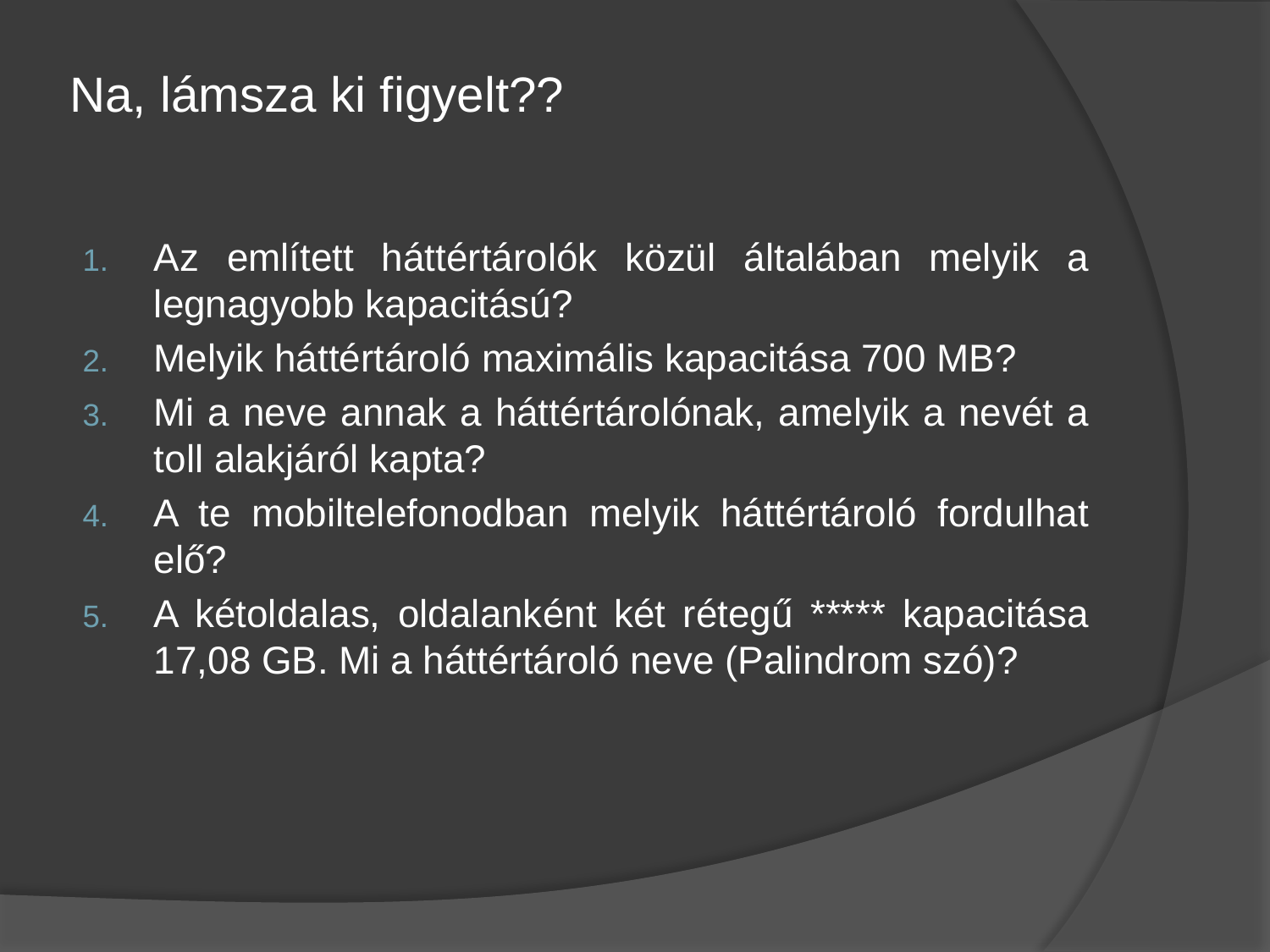

# Na, lámsza ki figyelt??
Az említett háttértárolók közül általában melyik a legnagyobb kapacitású?
Melyik háttértároló maximális kapacitása 700 MB?
Mi a neve annak a háttértárolónak, amelyik a nevét a toll alakjáról kapta?
A te mobiltelefonodban melyik háttértároló fordulhat elő?
A kétoldalas, oldalanként két rétegű ***** kapacitása 17,08 GB. Mi a háttértároló neve (Palindrom szó)?